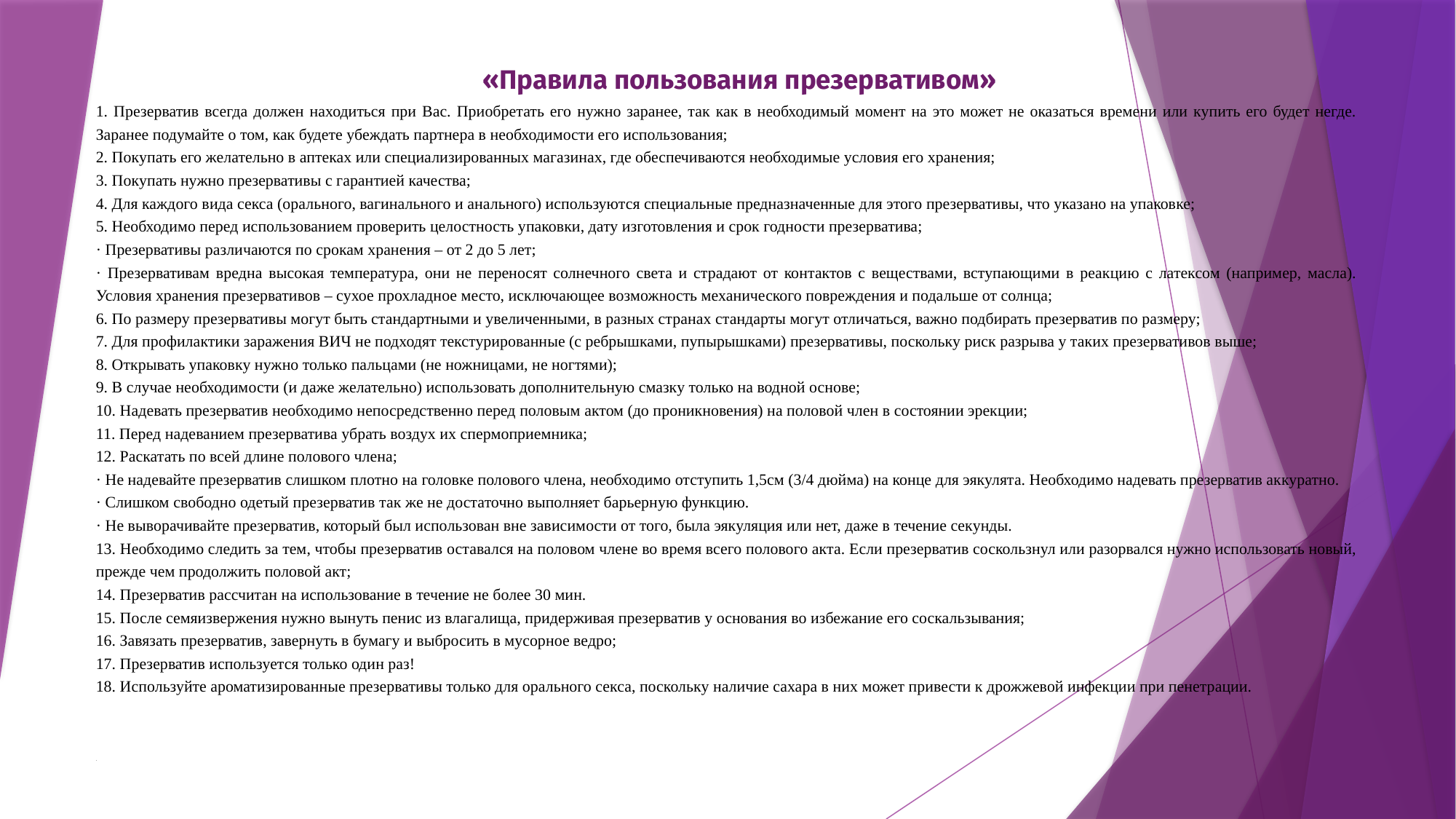

«Правила пользования презервативом»
1. Презерватив всегда должен находиться при Вас. Приобретать его нужно заранее, так как в необходимый момент на это может не оказаться времени или купить его будет негде. Заранее подумайте о том, как будете убеждать партнера в необходимости его использования;
2. Покупать его желательно в аптеках или специализированных магазинах, где обеспечиваются необходимые условия его хранения;
3. Покупать нужно презервативы с гарантией качества;
4. Для каждого вида секса (орального, вагинального и анального) используются специальные предназначенные для этого презервативы, что указано на упаковке;
5. Необходимо перед использованием проверить целостность упаковки, дату изготовления и срок годности презерватива;
· Презервативы различаются по срокам хранения – от 2 до 5 лет;
· Презервативам вредна высокая температура, они не переносят солнечного света и страдают от контактов с веществами, вступающими в реакцию с латексом (например, масла). Условия хранения презервативов – сухое прохладное место, исключающее возможность механического повреждения и подальше от солнца;
6. По размеру презервативы могут быть стандартными и увеличенными, в разных странах стандарты могут отличаться, важно подбирать презерватив по размеру;
7. Для профилактики заражения ВИЧ не подходят текстурированные (с ребрышками, пупырышками) презервативы, поскольку риск разрыва у таких презервативов выше;
8. Открывать упаковку нужно только пальцами (не ножницами, не ногтями);
9. В случае необходимости (и даже желательно) использовать дополнительную смазку только на водной основе;
10. Надевать презерватив необходимо непосредственно перед половым актом (до проникновения) на половой член в состоянии эрекции;
11. Перед надеванием презерватива убрать воздух их спермоприемника;
12. Раскатать по всей длине полового члена;
· Не надевайте презерватив слишком плотно на головке полового члена, необходимо отступить 1,5см (3/4 дюйма) на конце для эякулята. Необходимо надевать презерватив аккуратно.
· Слишком свободно одетый презерватив так же не достаточно выполняет барьерную функцию.
· Не выворачивайте презерватив, который был использован вне зависимости от того, была эякуляция или нет, даже в течение секунды.
13. Необходимо следить за тем, чтобы презерватив оставался на половом члене во время всего полового акта. Если презерватив соскользнул или разорвался нужно использовать новый, прежде чем продолжить половой акт;
14. Презерватив рассчитан на использование в течение не более 30 мин.
15. После семяизвержения нужно вынуть пенис из влагалища, придерживая презерватив у основания во избежание его соскальзывания;
16. Завязать презерватив, завернуть в бумагу и выбросить в мусорное ведро;
17. Презерватив используется только один раз!
18. Используйте ароматизированные презервативы только для орального секса, поскольку наличие сахара в них может привести к дрожжевой инфекции при пенетрации.

.